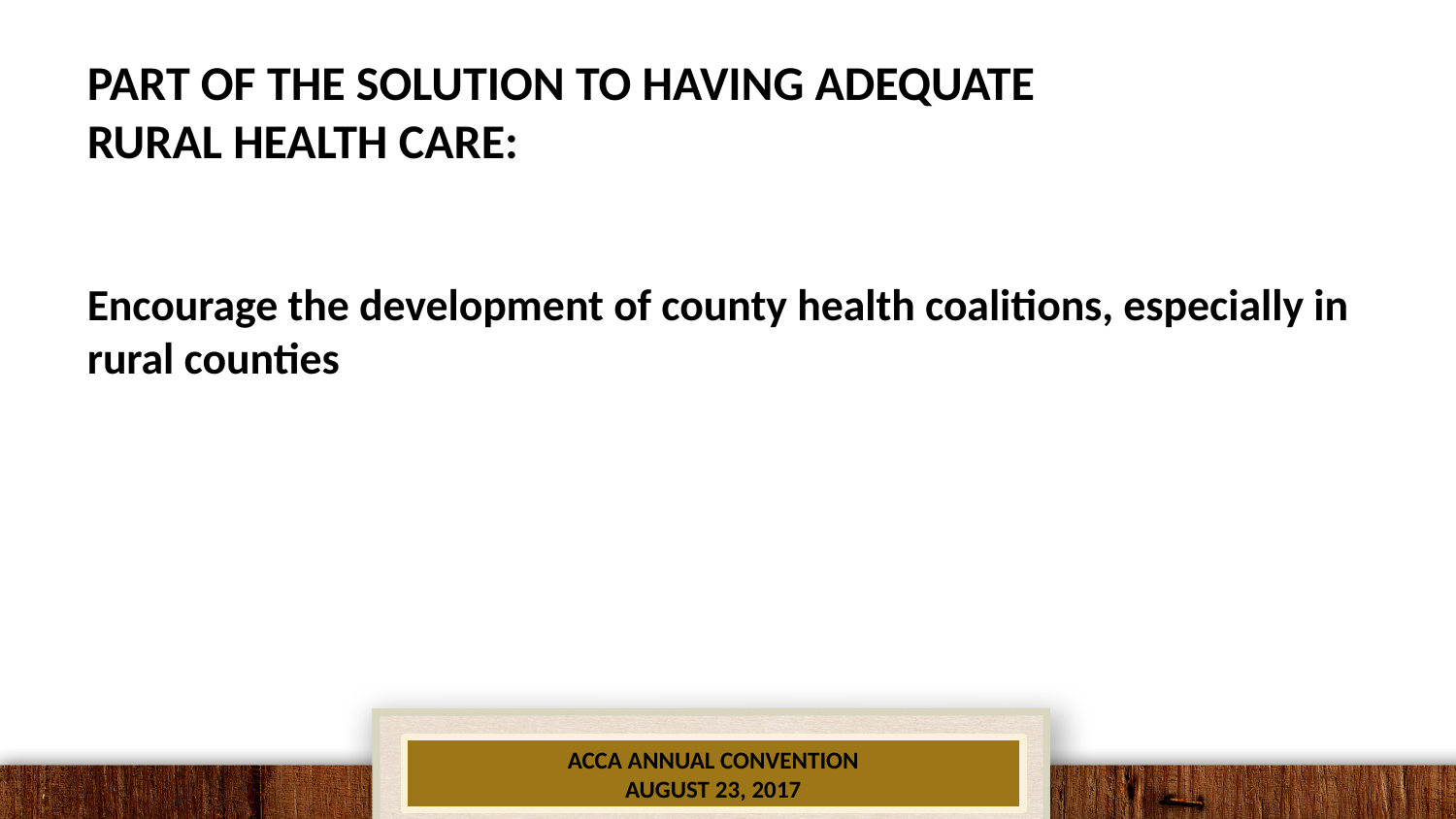

# PART OF THE SOLUTION TO HAVING ADEQUATE RURAL HEALTH CARE:

Encourage the development of county health coalitions, especially in rural counties

ACCA ANNUAL CONVENTION
AUGUST 23, 2017